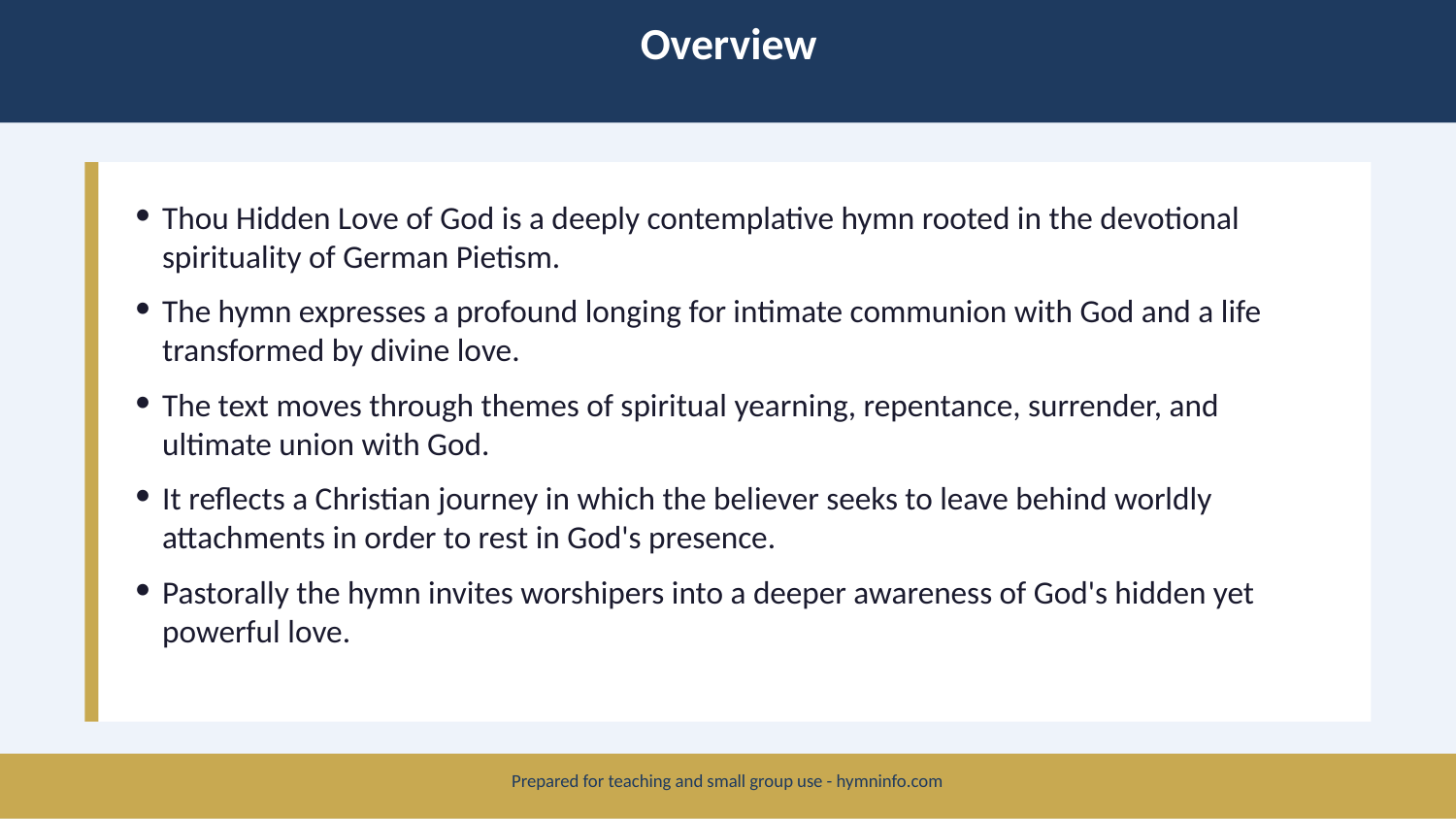

Overview

Thou Hidden Love of God is a deeply contemplative hymn rooted in the devotional spirituality of German Pietism.
The hymn expresses a profound longing for intimate communion with God and a life transformed by divine love.
The text moves through themes of spiritual yearning, repentance, surrender, and ultimate union with God.
It reflects a Christian journey in which the believer seeks to leave behind worldly attachments in order to rest in God's presence.
Pastorally the hymn invites worshipers into a deeper awareness of God's hidden yet powerful love.

Prepared for teaching and small group use - hymninfo.com